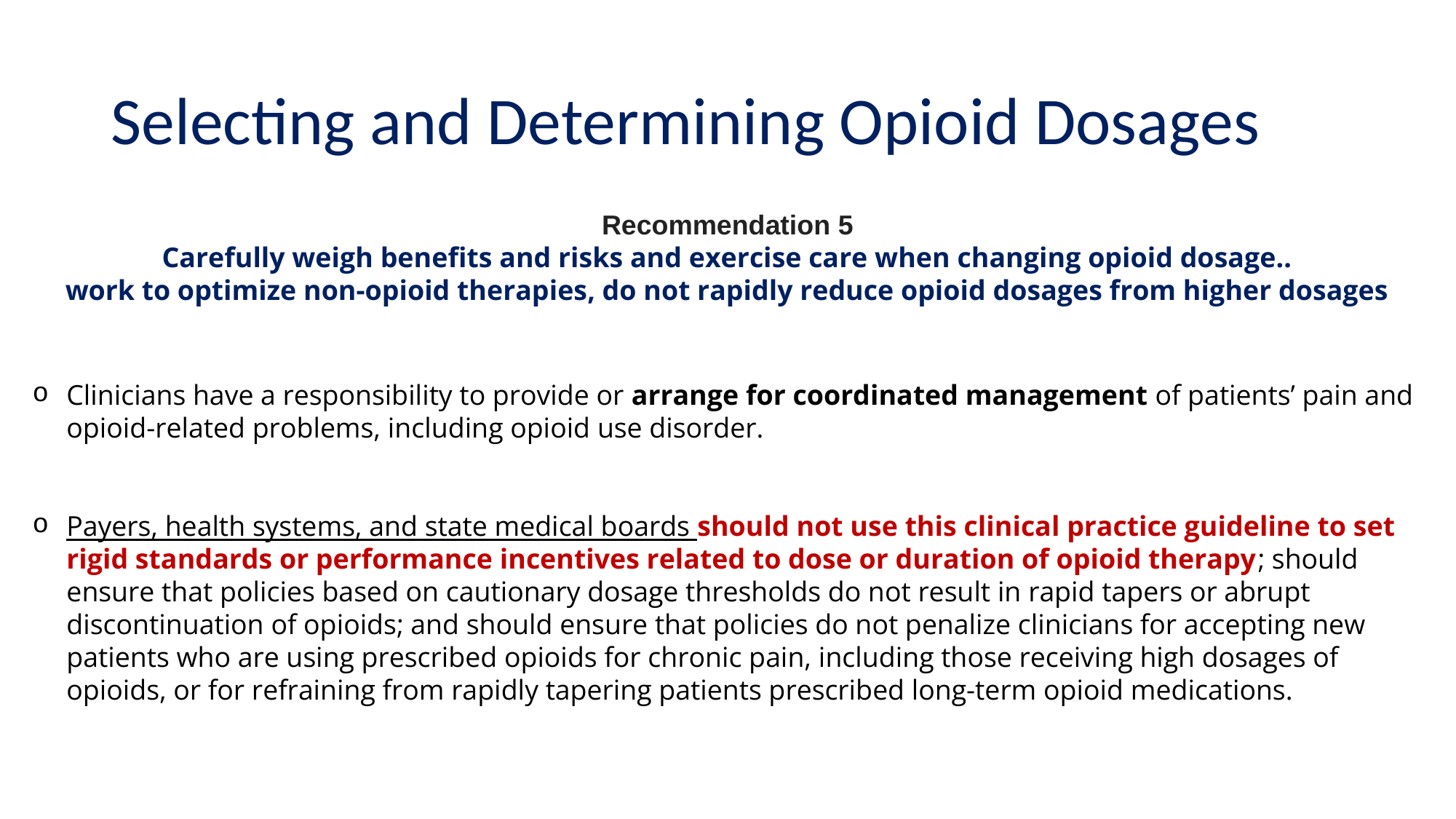

# Selecting and Determining Opioid Dosages
Recommendation 5
Carefully weigh benefits and risks and exercise care when changing opioid dosage..
work to optimize non-opioid therapies, do not rapidly reduce opioid dosages from higher dosages

Clinicians have a responsibility to provide or arrange for coordinated management of patients’ pain and opioid-related problems, including opioid use disorder.

Payers, health systems, and state medical boards should not use this clinical practice guideline to set rigid standards or performance incentives related to dose or duration of opioid therapy; should ensure that policies based on cautionary dosage thresholds do not result in rapid tapers or abrupt discontinuation of opioids; and should ensure that policies do not penalize clinicians for accepting new patients who are using prescribed opioids for chronic pain, including those receiving high dosages of opioids, or for refraining from rapidly tapering patients prescribed long-term opioid medications.